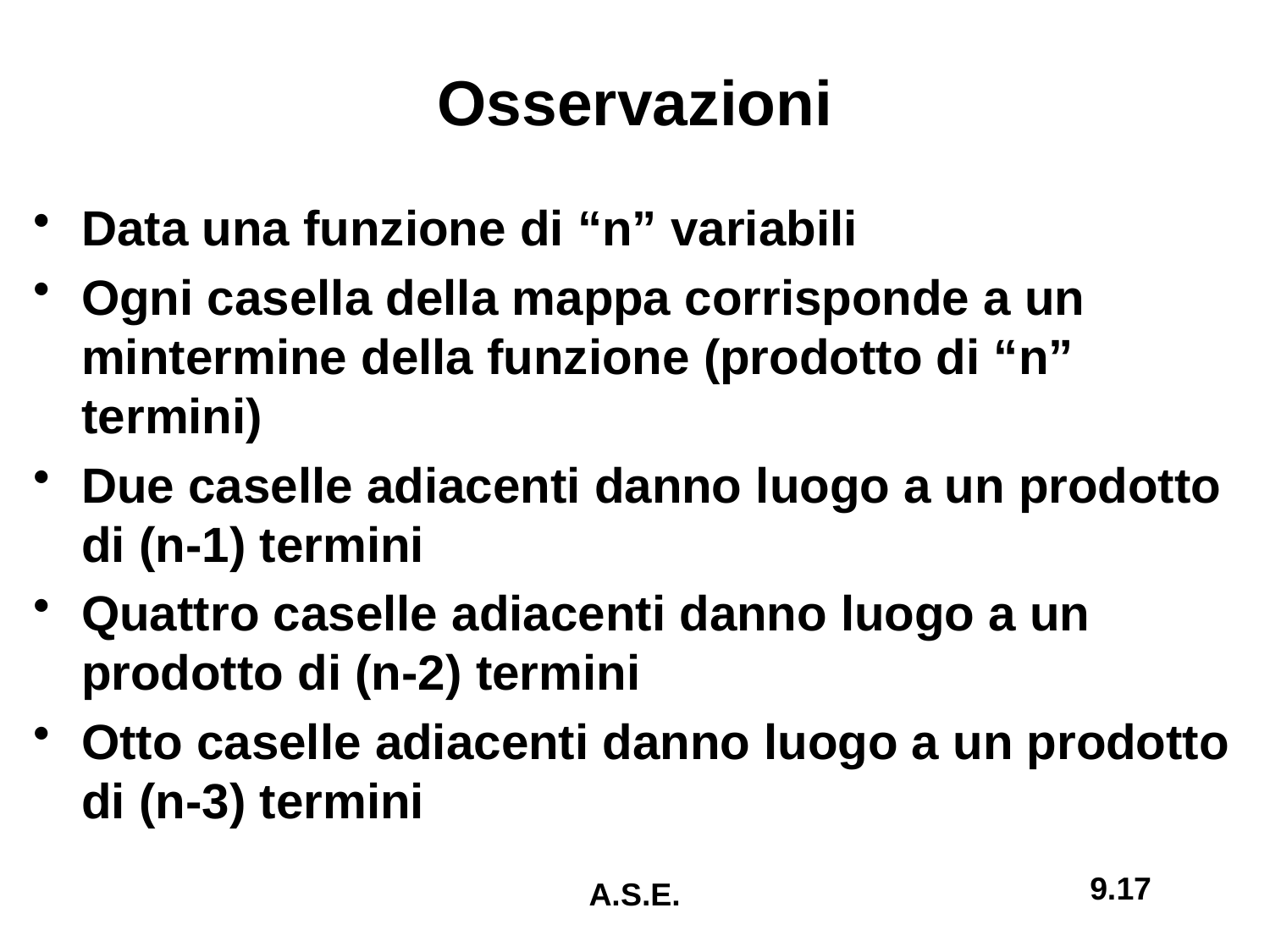

# Osservazioni
Data una funzione di “n” variabili
Ogni casella della mappa corrisponde a un mintermine della funzione (prodotto di “n” termini)
Due caselle adiacenti danno luogo a un prodotto  di (n-1) termini
Quattro caselle adiacenti danno luogo a un prodotto di (n-2) termini
Otto caselle adiacenti danno luogo a un prodotto di (n-3) termini
9.17
A.S.E.